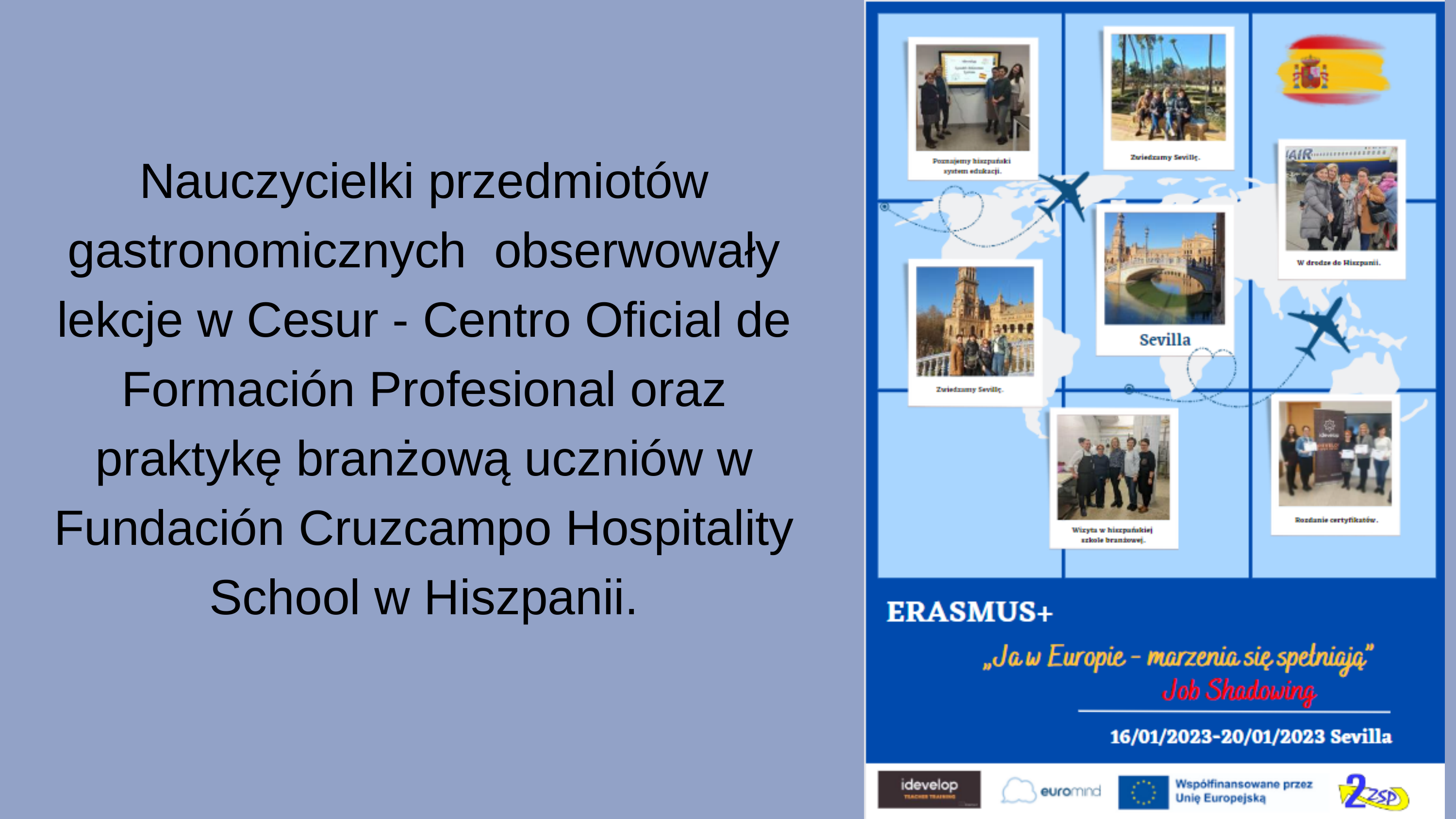

Nauczycielki przedmiotów gastronomicznych  obserwowały lekcje w Cesur - Centro Oficial de Formación Profesional oraz praktykę branżową uczniów w Fundación Cruzcampo Hospitality School w Hiszpanii.